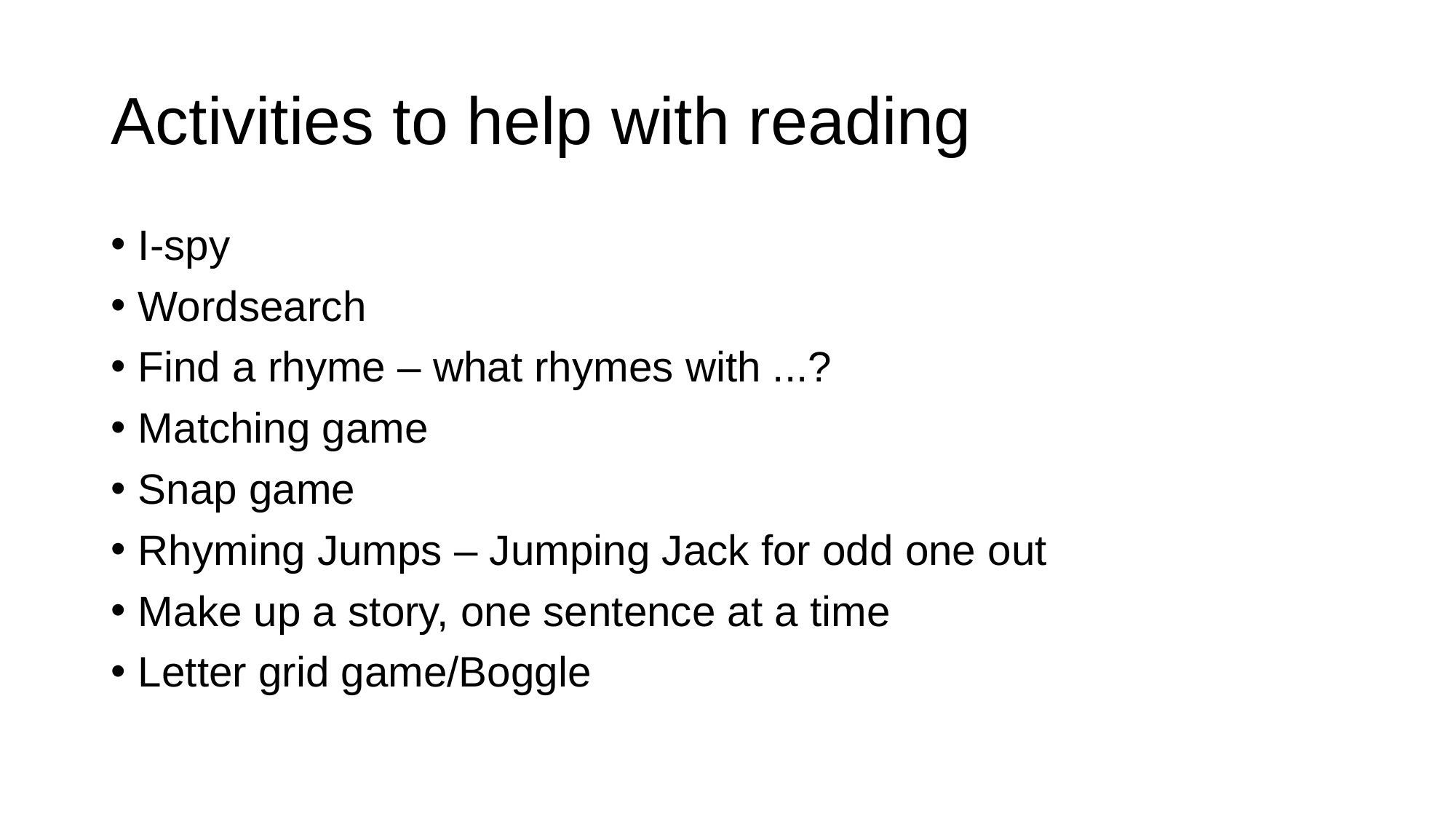

# Activities to help with reading
I-spy
Wordsearch
Find a rhyme – what rhymes with ...?
Matching game
Snap game
Rhyming Jumps – Jumping Jack for odd one out
Make up a story, one sentence at a time
Letter grid game/Boggle